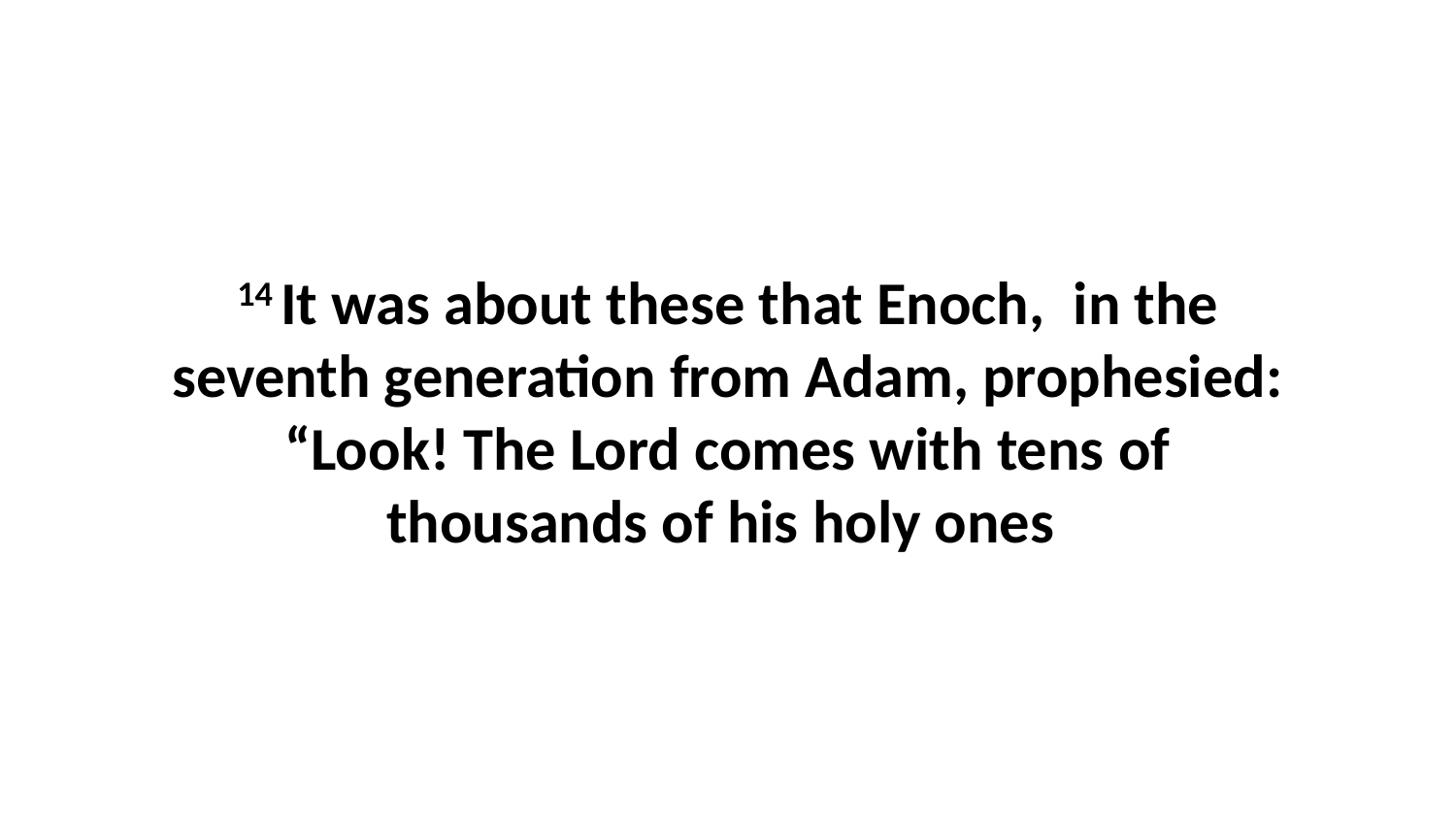

14 It was about these that Enoch,  in the seventh generation from Adam, prophesied: “Look! The Lord comes with tens of thousands of his holy ones